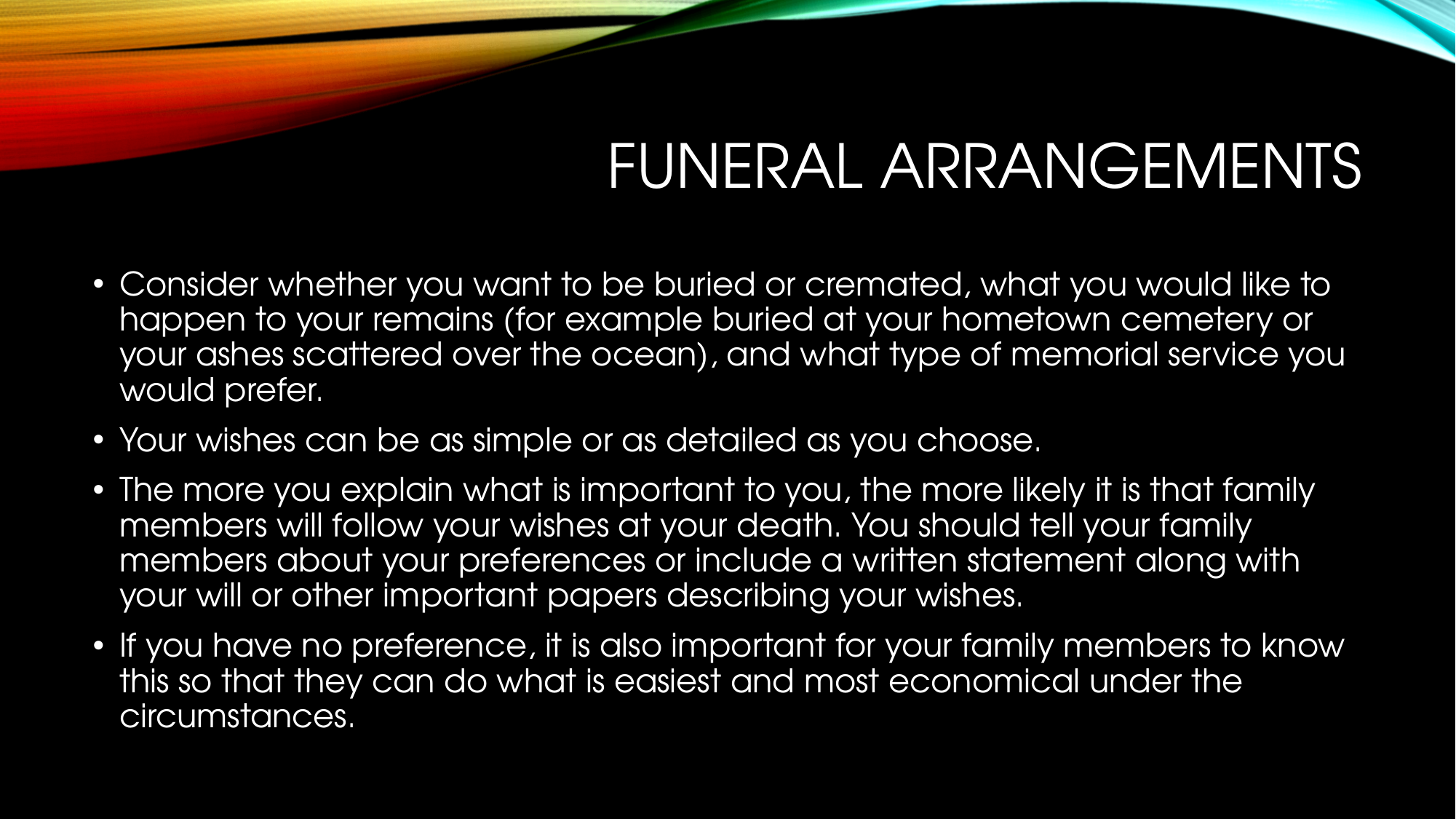

# Funeral arrangements
Consider whether you want to be buried or cremated, what you would like to happen to your remains (for example buried at your hometown cemetery or your ashes scattered over the ocean), and what type of memorial service you would prefer.
Your wishes can be as simple or as detailed as you choose.
The more you explain what is important to you, the more likely it is that family members will follow your wishes at your death. You should tell your family members about your preferences or include a written statement along with your will or other important papers describing your wishes.
If you have no preference, it is also important for your family members to know this so that they can do what is easiest and most economical under the circumstances.